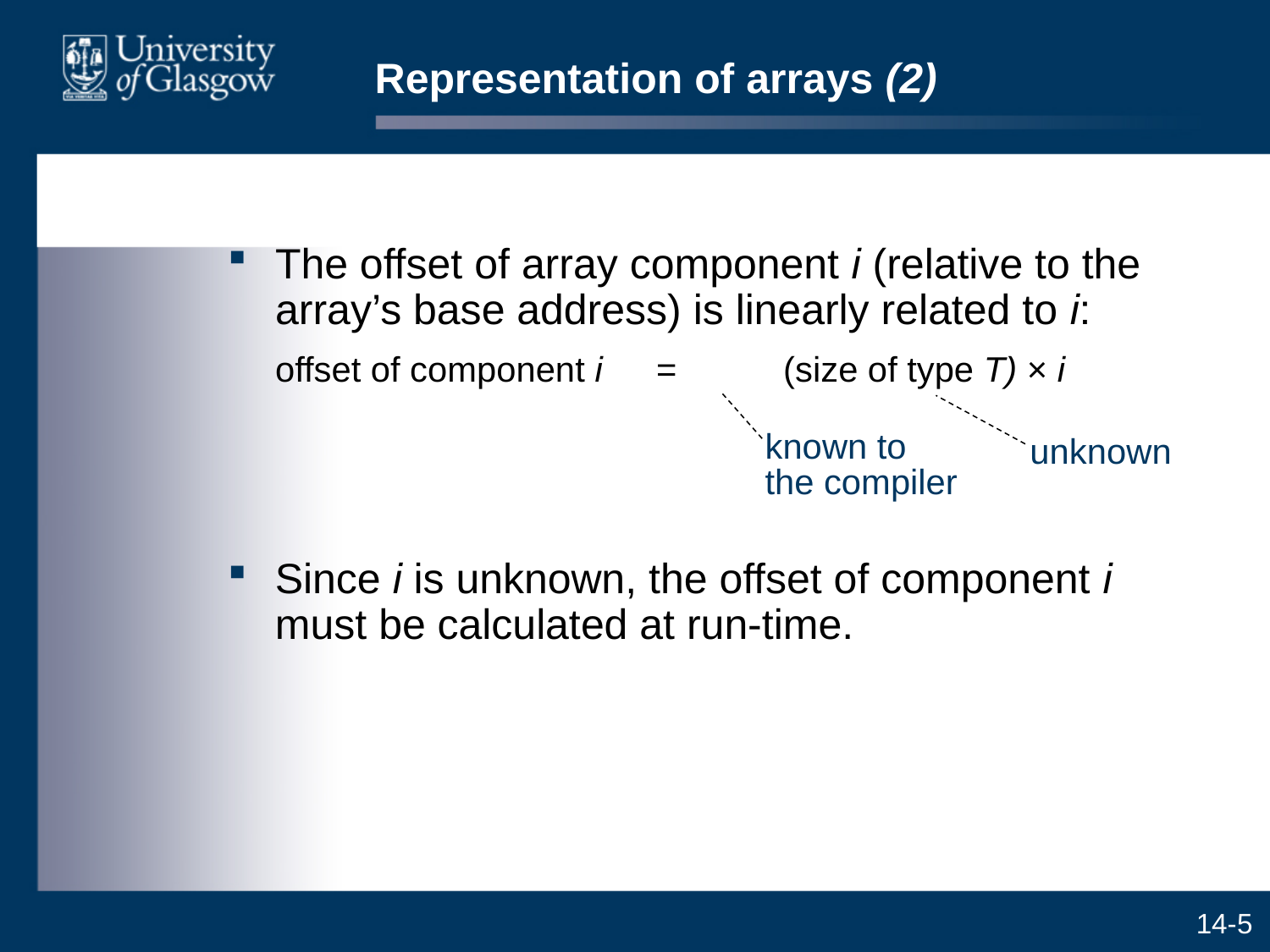

# Representation of arrays (2)
The offset of array component i (relative to the array’s base address) is linearly related to i:
	offset of component i	=	(size of type T) × i
known to the compiler
unknown
Since i is unknown, the offset of component i must be calculated at run-time.